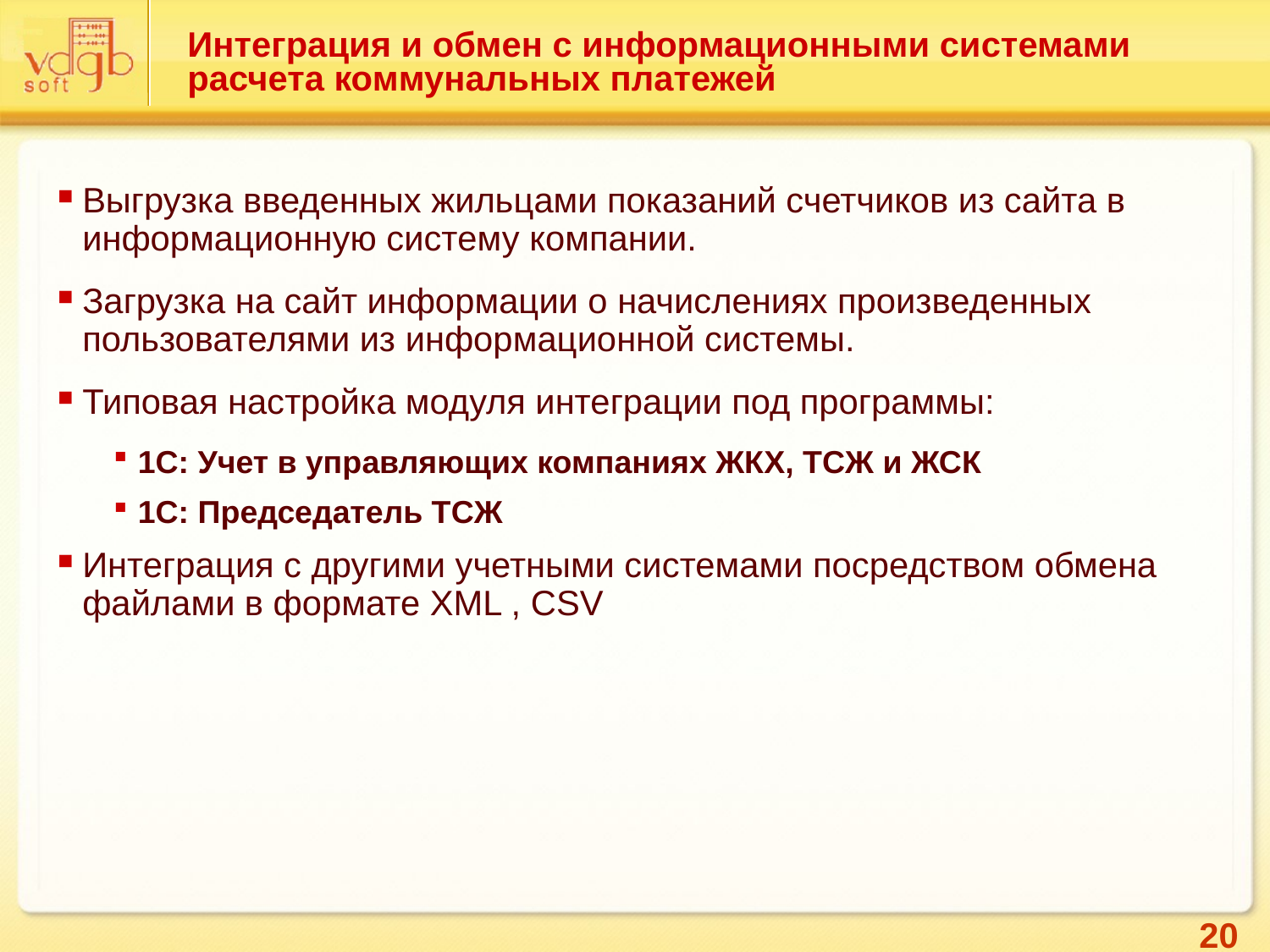

# Интеграция и обмен с информационными системами расчета коммунальных платежей
Выгрузка введенных жильцами показаний счетчиков из сайта в информационную систему компании.
Загрузка на сайт информации о начислениях произведенных пользователями из информационной системы.
Типовая настройка модуля интеграции под программы:
1С: Учет в управляющих компаниях ЖКХ, ТСЖ и ЖСК
1С: Председатель ТСЖ
Интеграция с другими учетными системами посредством обмена файлами в формате XML , CSV